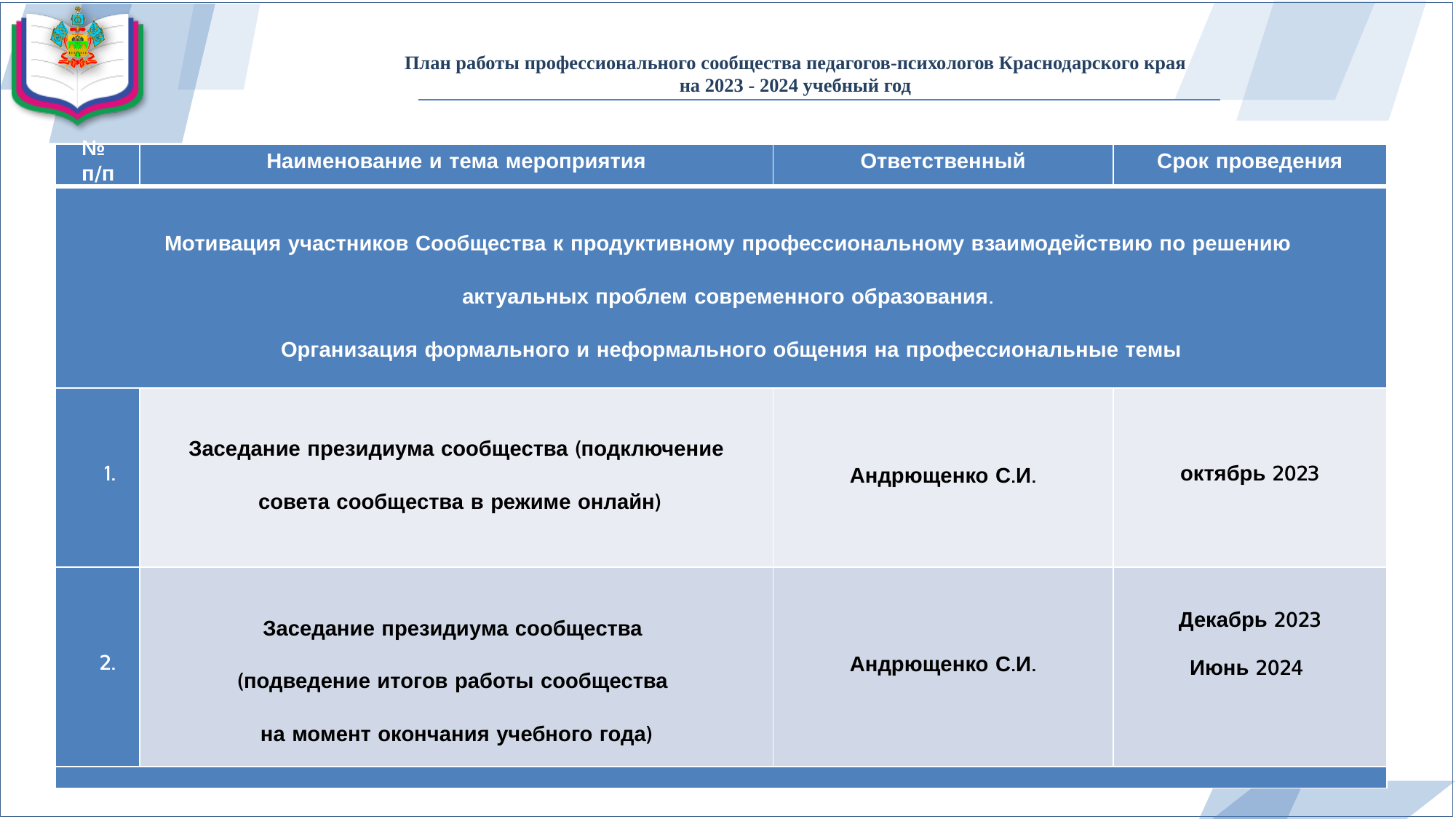

# План работы профессионального сообщества педагогов-психологов Краснодарского края на 2023 - 2024 учебный год
| № п/п | Наименование и тема мероприятия | Ответственный | Срок проведения |
| --- | --- | --- | --- |
| Мотивация участников Сообщества к продуктивному профессиональному взаимодействию по решению актуальных проблем современного образования. Организация формального и неформального общения на профессиональные темы |  |  |  |
| 1. | Заседание президиума сообщества (подключение совета сообщества в режиме онлайн) | Андрющенко С.И. | октябрь 2023 |
| 2. | Заседание президиума сообщества (подведение итогов работы сообщества на момент окончания учебного года) | Андрющенко С.И. | Декабрь 2023 Июнь 2024 |
|  |  |  |  |